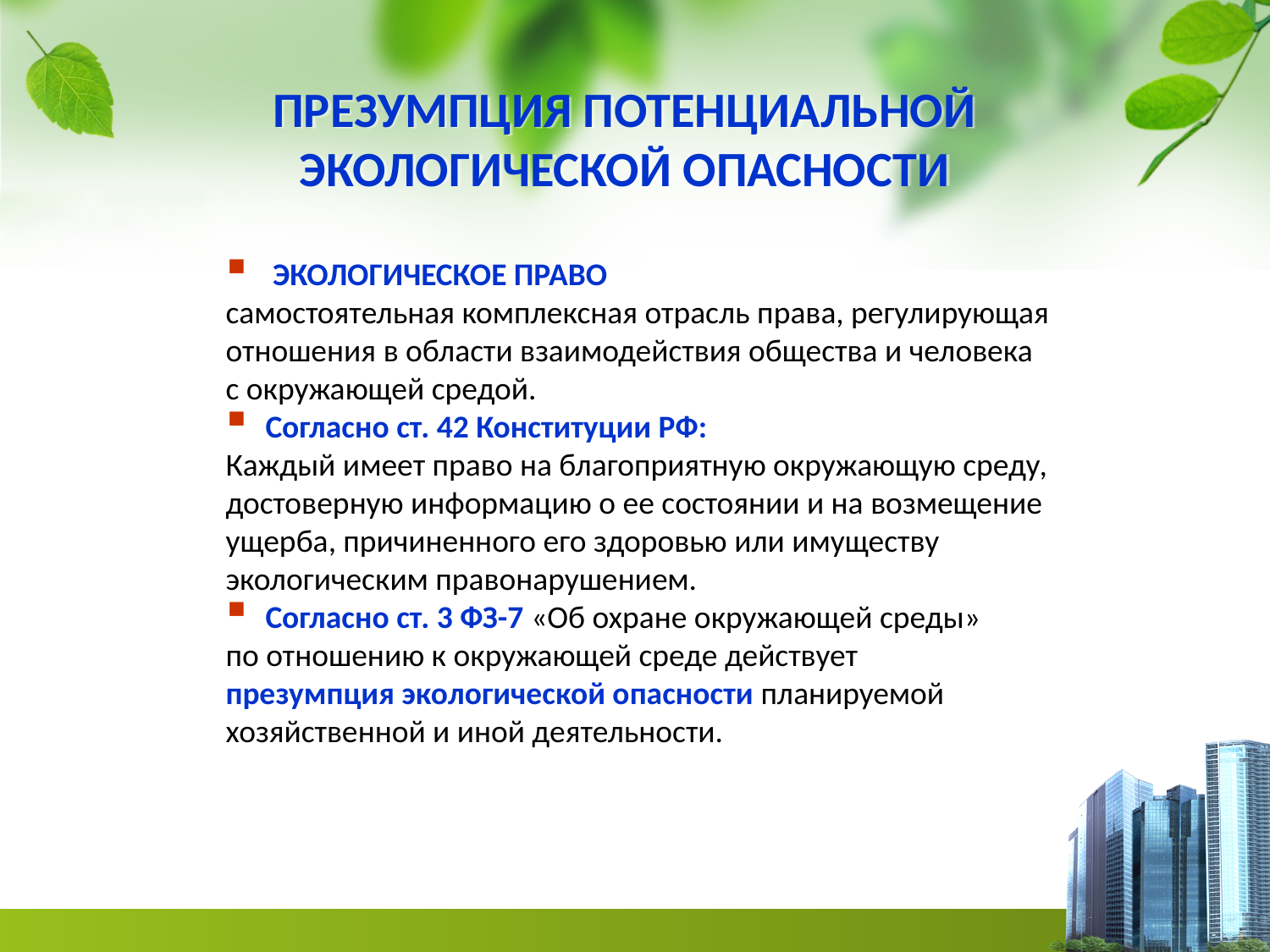

# ПРЕЗУМПЦИЯ ПОТЕНЦИАЛЬНОЙ ЭКОЛОГИЧЕСКОЙ ОПАСНОСТИ
 ЭКОЛОГИЧЕСКОЕ ПРАВО
самостоятельная комплексная отрасль права, регулирующая
отношения в области взаимодействия общества и человека
с окружающей средой.
Согласно ст. 42 Конституции РФ:
Каждый имеет право на благоприятную окружающую среду,
достоверную информацию о ее состоянии и на возмещение
ущерба, причиненного его здоровью или имуществу
экологическим правонарушением.
Согласно ст. 3 ФЗ-7 «Об охране окружающей среды»
по отношению к окружающей среде действует
презумпция экологической опасности планируемой
хозяйственной и иной деятельности.